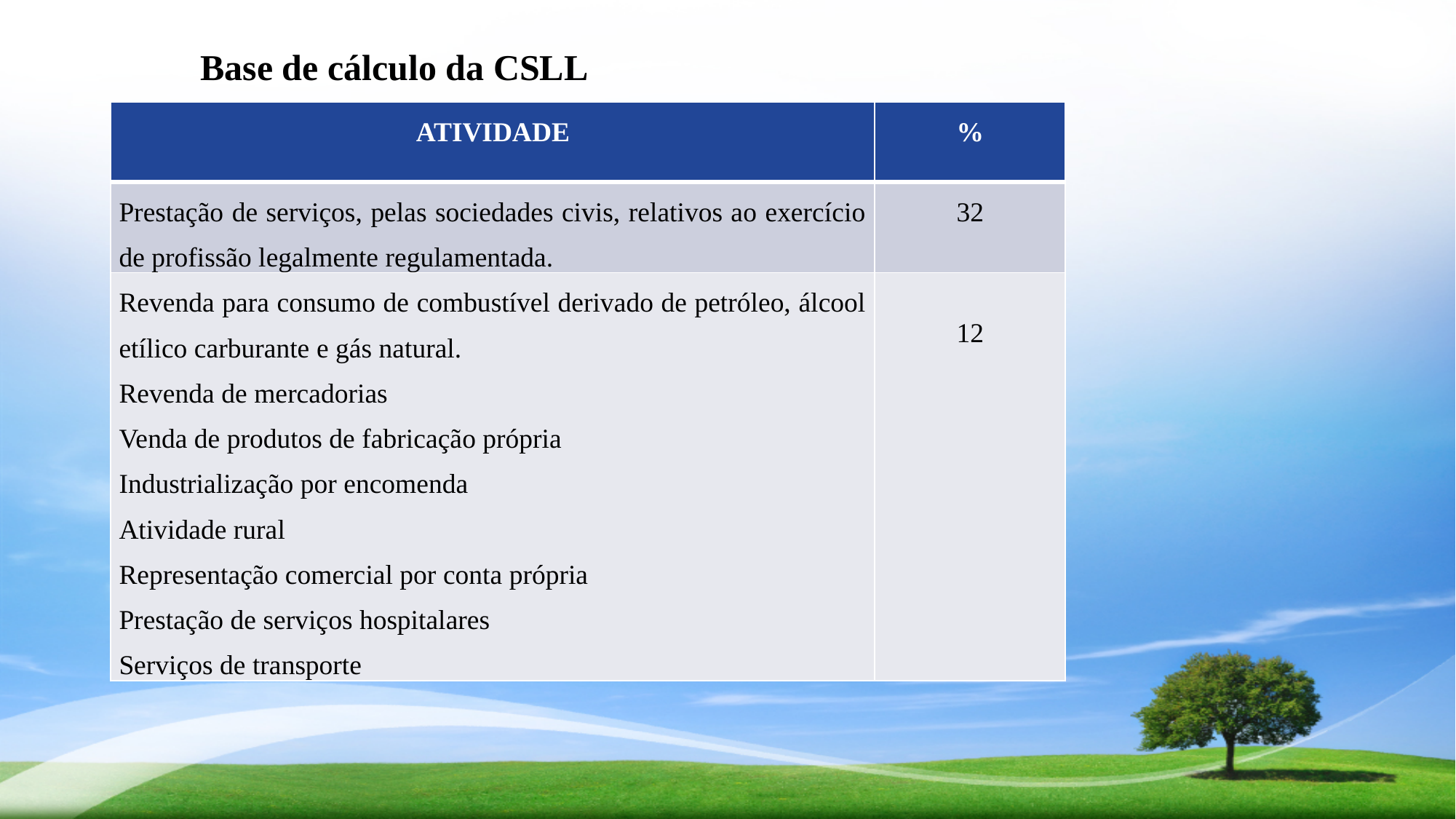

Base de cálculo da CSLL
| ATIVIDADE | % |
| --- | --- |
| Prestação de serviços, pelas sociedades civis, relativos ao exercício de profissão legalmente regulamentada. | 32 |
| Revenda para consumo de combustível derivado de petróleo, álcool etílico carburante e gás natural. Revenda de mercadorias Venda de produtos de fabricação própria Industrialização por encomenda Atividade rural Representação comercial por conta própria Prestação de serviços hospitalares Serviços de transporte | 12 |